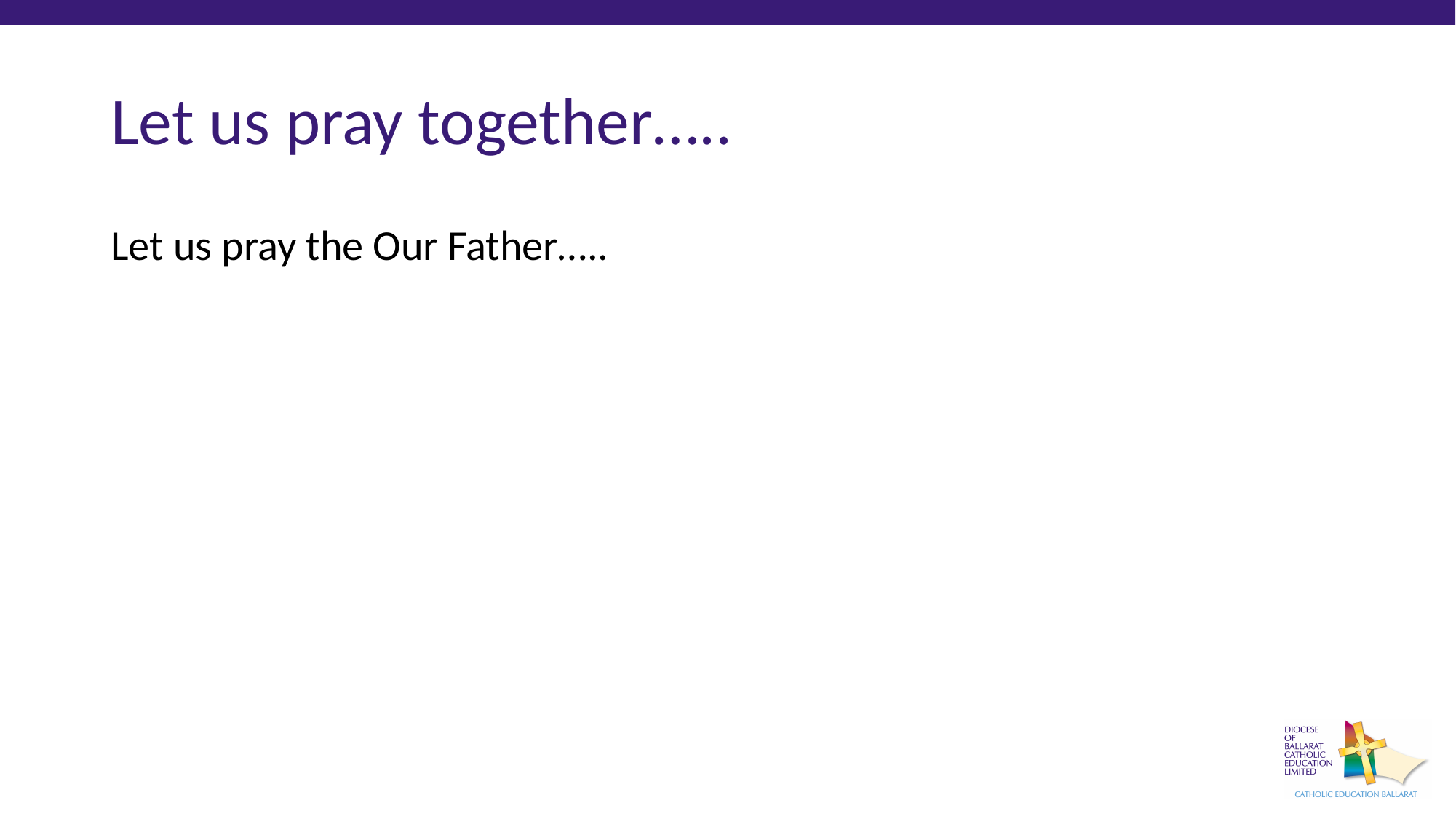

# Let us pray together…..
Let us pray the Our Father…..